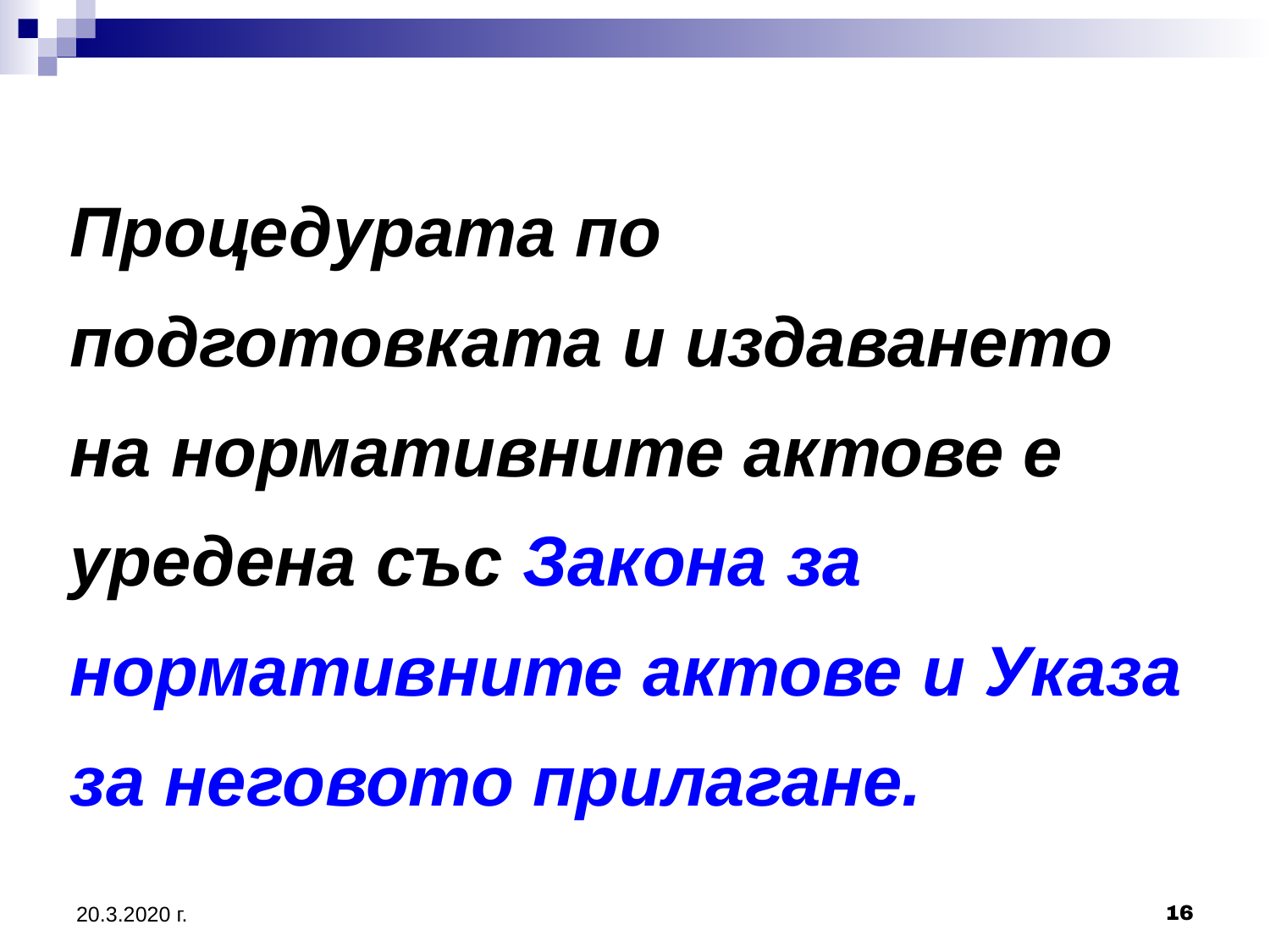

# Процедурата по подготовката и издаването на нормативните актове е уредена със Закона за нормативните актове и Указа за неговото прилагане.
20.3.2020 г.
16